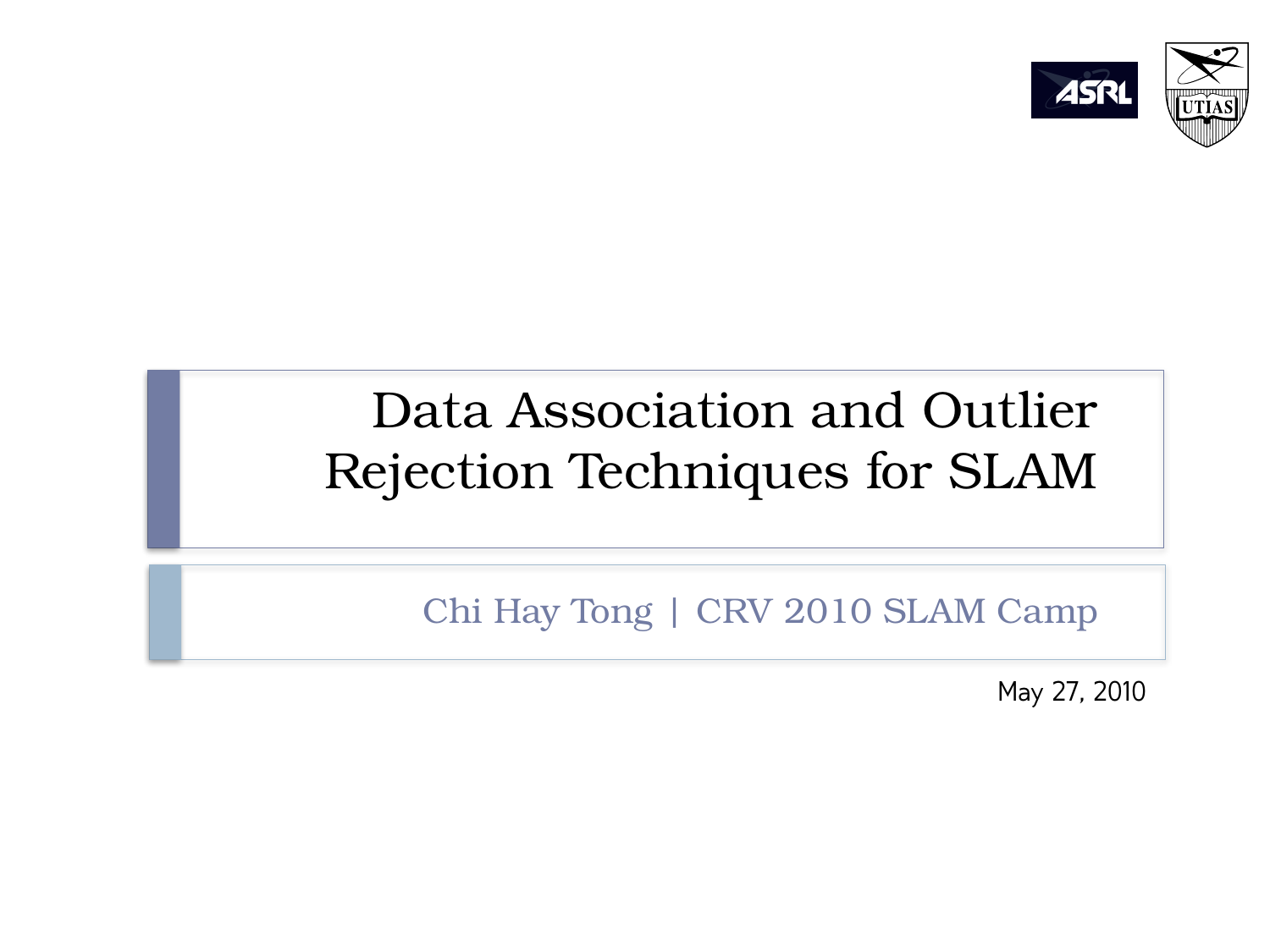

# Data Association and Outlier Rejection Techniques for SLAM
Chi Hay Tong | CRV 2010 SLAM Camp
May 27, 2010